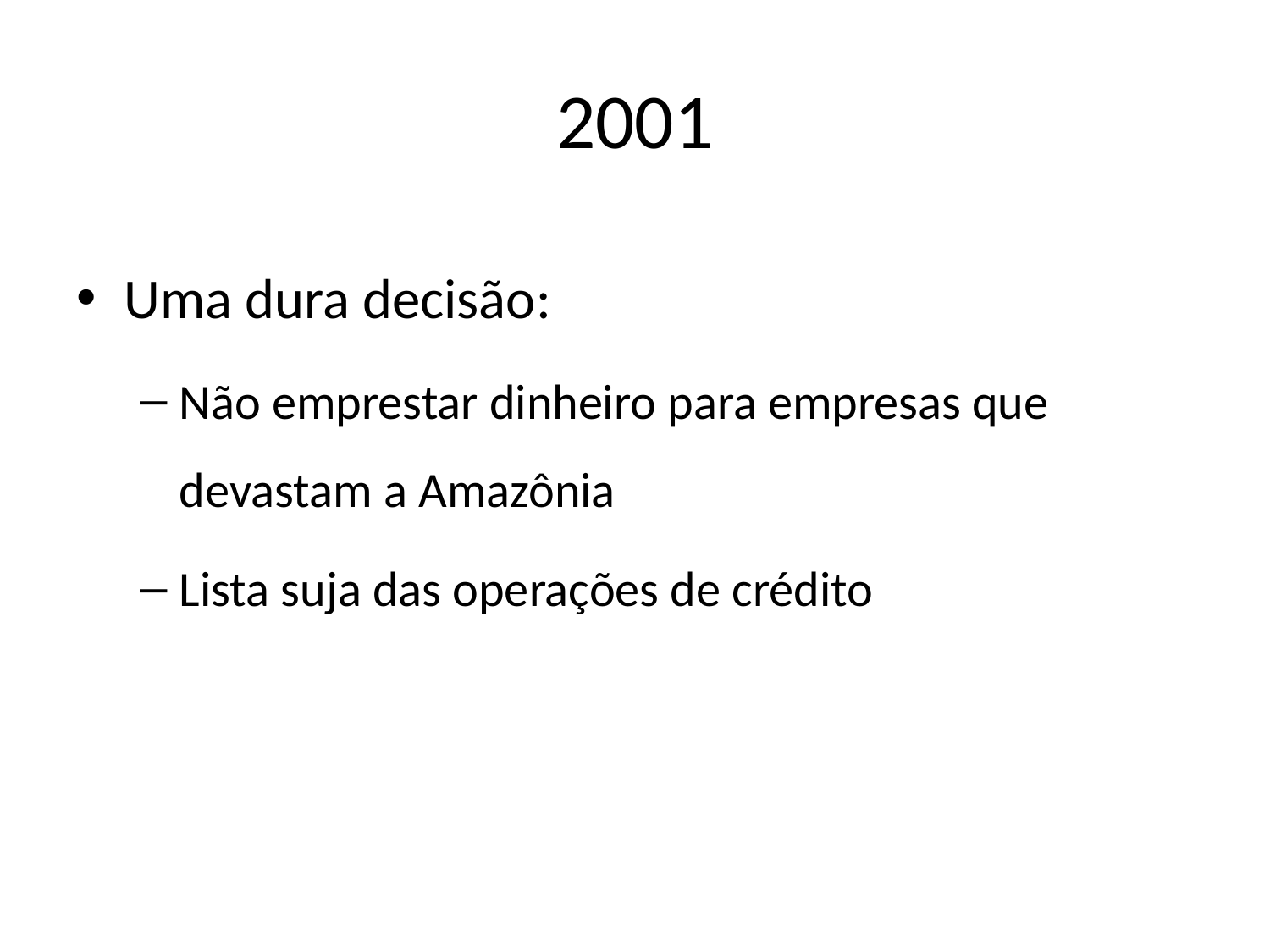

# 2001
Uma dura decisão:
Não emprestar dinheiro para empresas que devastam a Amazônia
Lista suja das operações de crédito